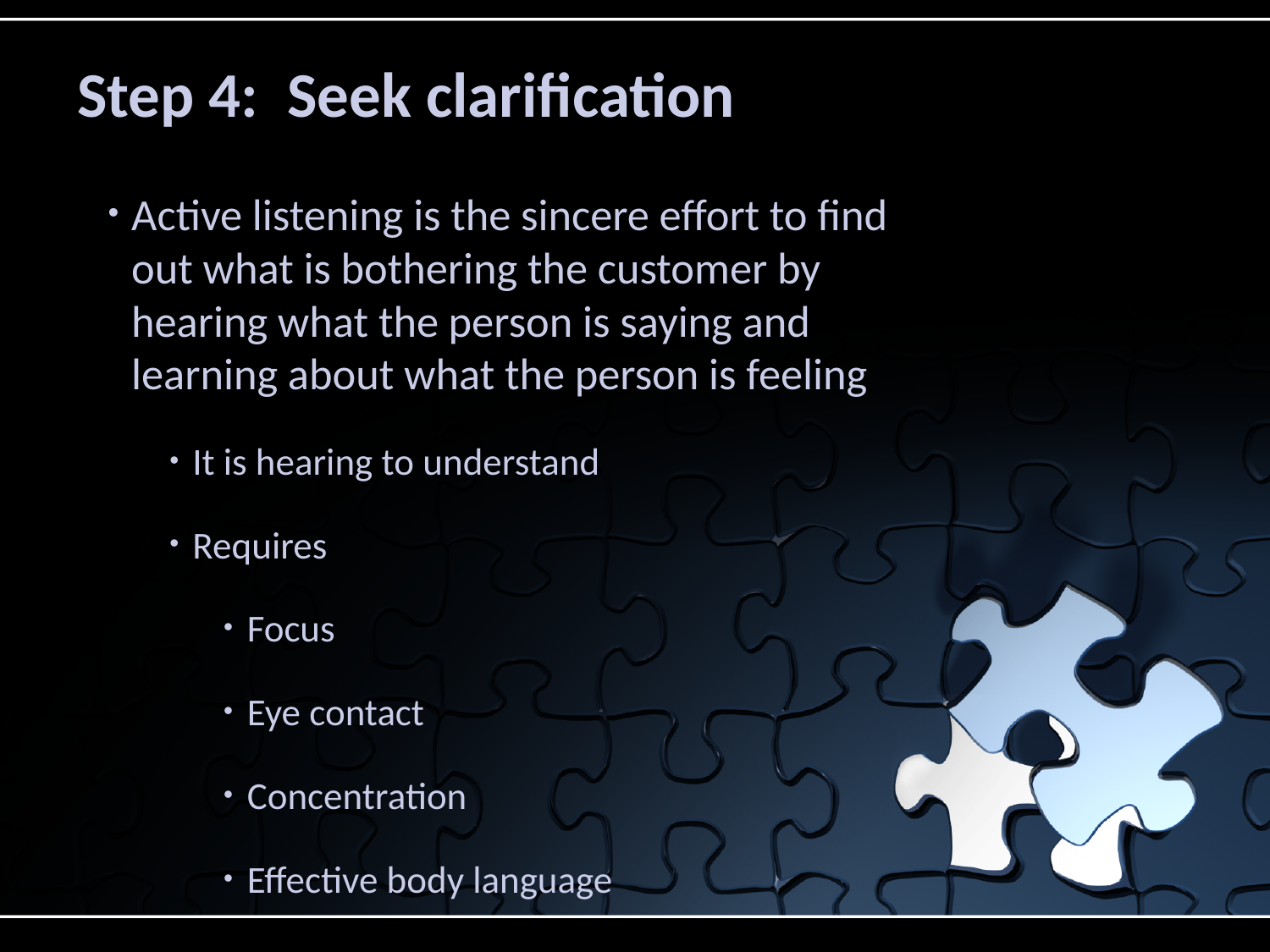

# Step 4:  Seek clarification
Active listening is the sincere effort to find out what is bothering the customer by hearing what the person is saying and learning about what the person is feeling
It is hearing to understand
Requires
Focus
Eye contact
Concentration
Effective body language